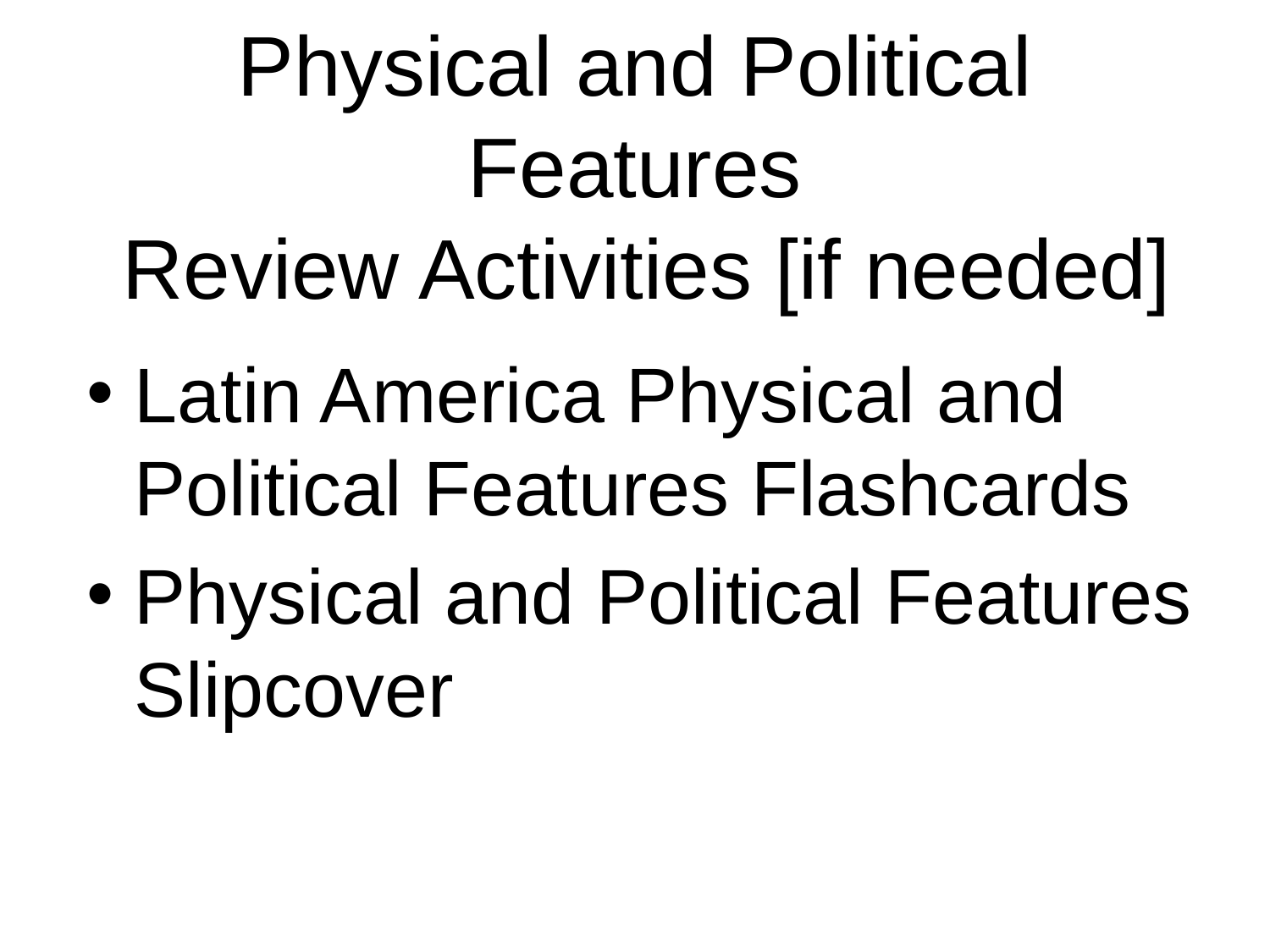

# Physical and Political Features Review Activities [if needed]
Latin America Physical and Political Features Flashcards
Physical and Political Features Slipcover